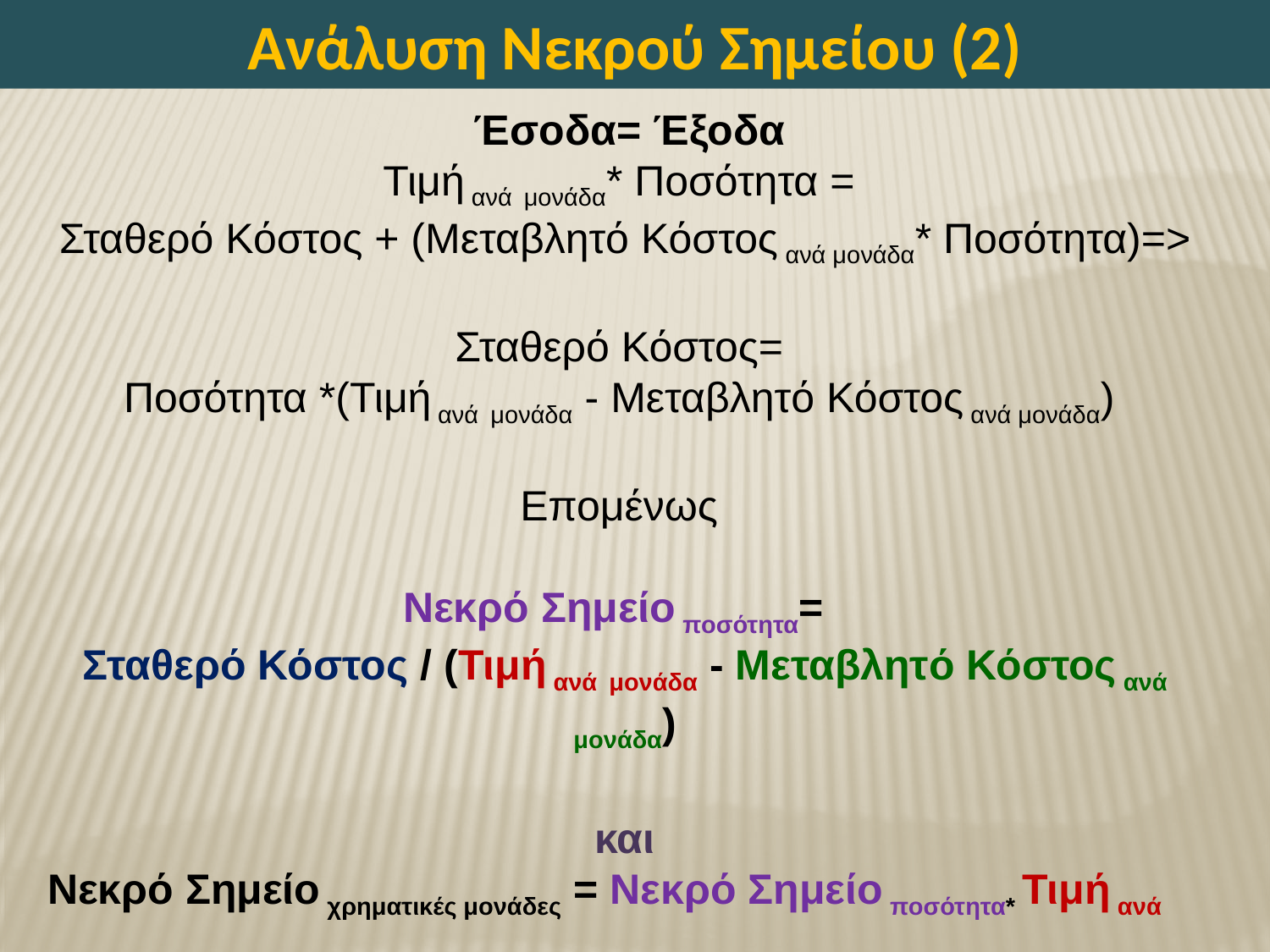

Ανάλυση Νεκρού Σημείου (2)
 Έσοδα= Έξοδα
Τιμή ανά μονάδα* Ποσότητα =
Σταθερό Κόστος + (Μεταβλητό Κόστος ανά μονάδα* Ποσότητα)=>

Σταθερό Κόστος=
Ποσότητα *(Τιμή ανά μονάδα - Μεταβλητό Κόστος ανά μονάδα)

Επομένως

Νεκρό Σημείο ποσότητα=
Σταθερό Κόστος / (Τιμή ανά μονάδα - Μεταβλητό Κόστος ανά μονάδα)

και
Νεκρό Σημείο χρηματικές μονάδες = Νεκρό Σημείο ποσότητα* Τιμή ανά μονάδα